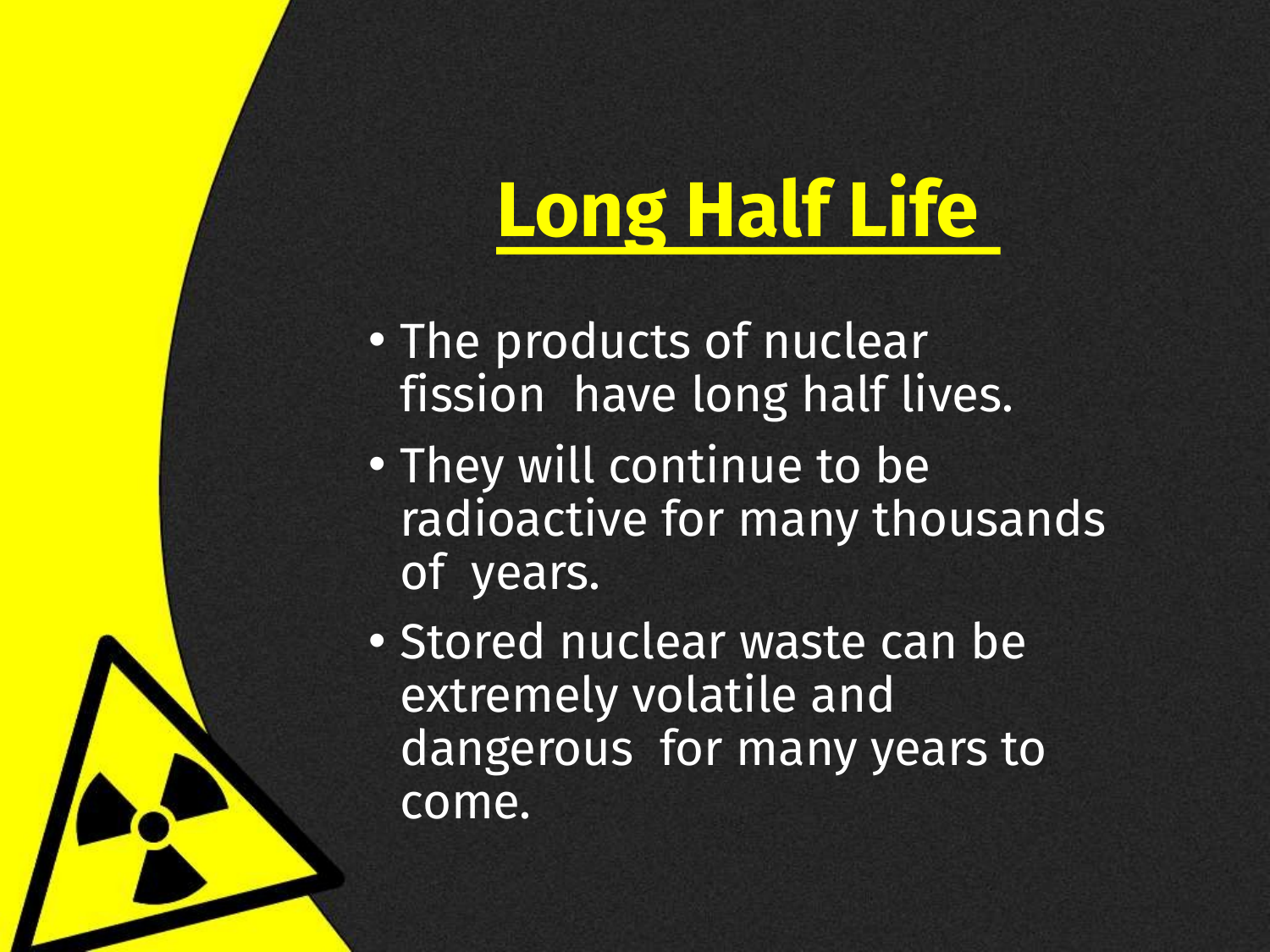

# Long Half Life

The products of nuclear fission  have long half lives.
They will continue to be  radioactive for many thousands of  years.
Stored nuclear waste can be  extremely volatile and dangerous  for many years to come.